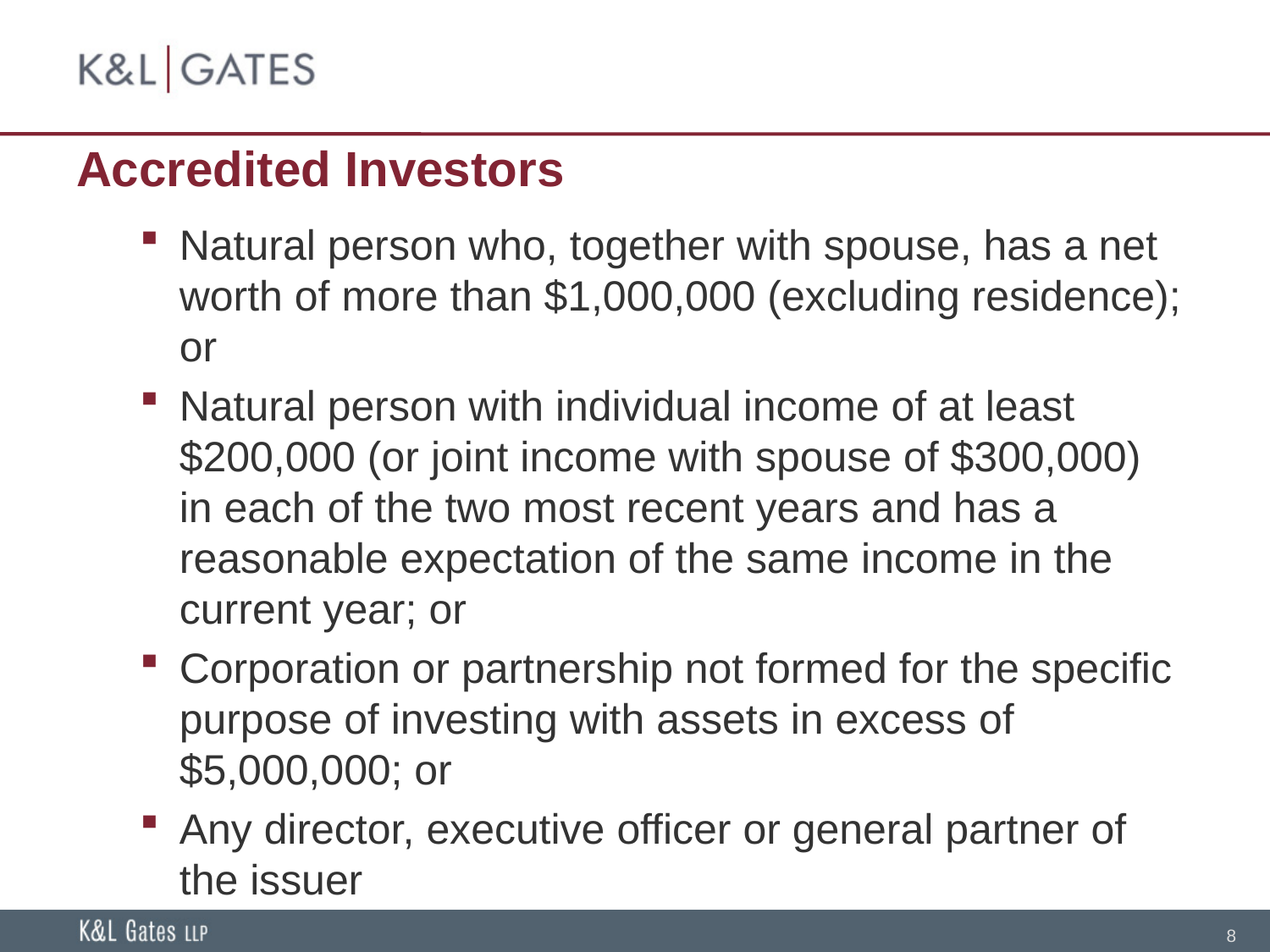

# Accredited Investors
Natural person who, together with spouse, has a net worth of more than $1,000,000 (excluding residence); or
Natural person with individual income of at least $200,000 (or joint income with spouse of $300,000) in each of the two most recent years and has a reasonable expectation of the same income in the current year; or
Corporation or partnership not formed for the specific purpose of investing with assets in excess of $5,000,000; or
Any director, executive officer or general partner of the issuer